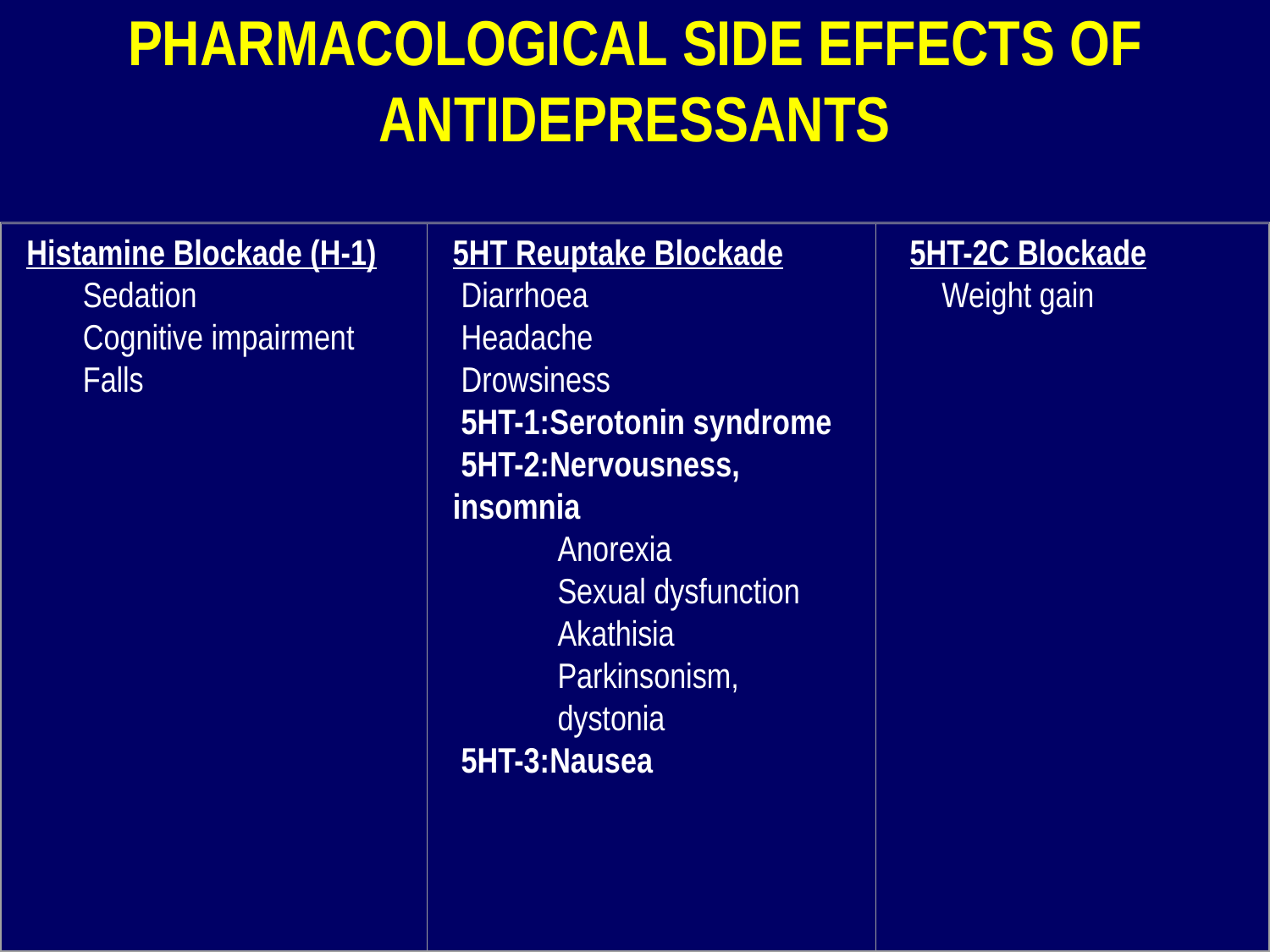

# PHARMACOLOGICAL SIDE EFFECTS OF ANTIDEPRESSANTS

Histamine Blockade (H-1)
       Sedation
       Cognitive impairment
       Falls

5HT Reuptake Blockade
 Diarrhoea
 Headache
 Drowsiness
 5HT-1:Serotonin syndrome
 5HT-2:Nervousness, insomnia
             Anorexia
             Sexual dysfunction
             Akathisia
             Parkinsonism,
             dystonia
 5HT-3:Nausea

 5HT-2C Blockade
     Weight gain